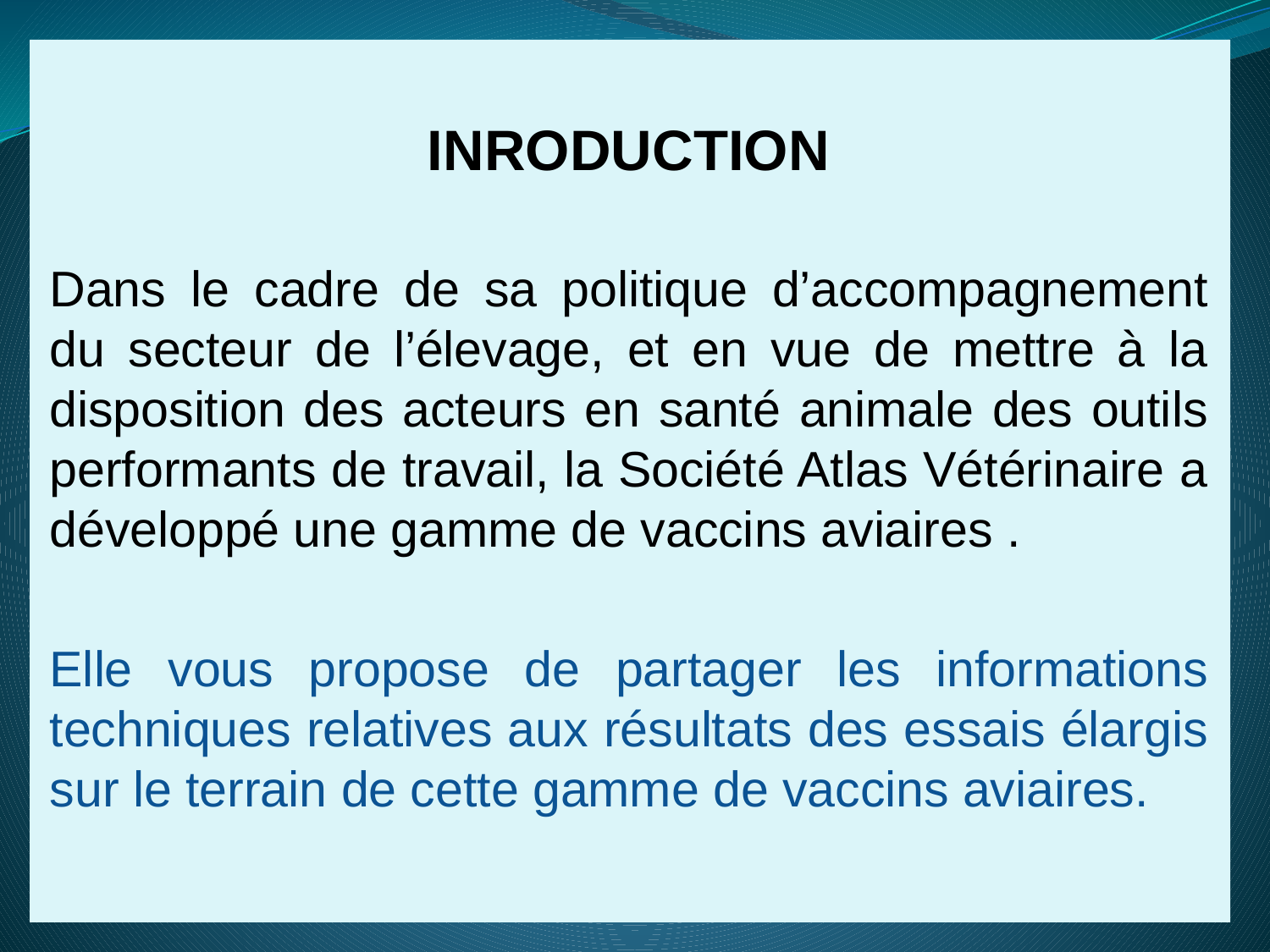

INRODUCTION

Dans le cadre de sa politique d’accompagnement du secteur de l’élevage, et en vue de mettre à la disposition des acteurs en santé animale des outils performants de travail, la Société Atlas Vétérinaire a développé une gamme de vaccins aviaires .

Elle vous propose de partager les informations techniques relatives aux résultats des essais élargis sur le terrain de cette gamme de vaccins aviaires.